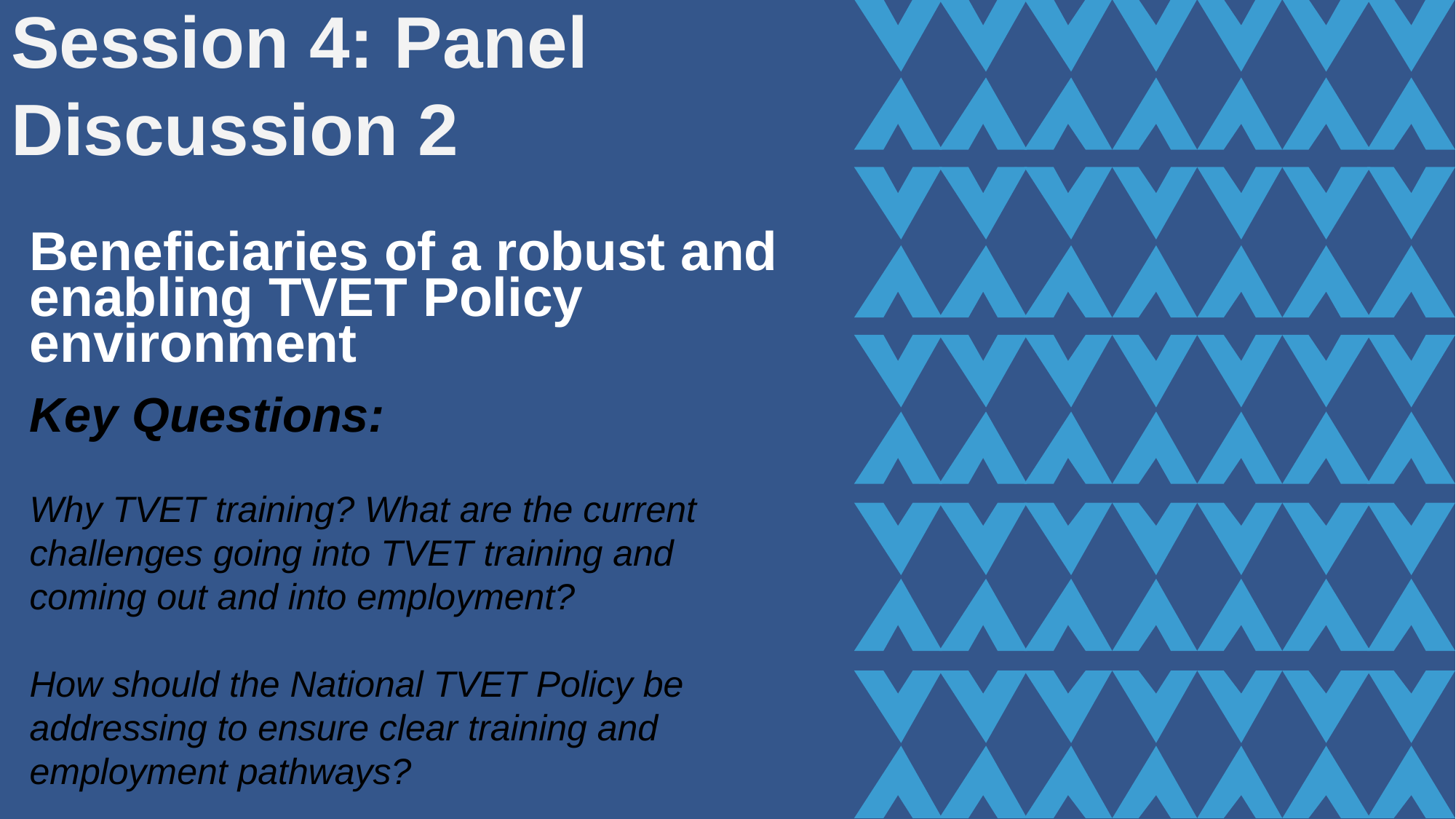

# Session 4: Panel Discussion 2
Beneficiaries of a robust and enabling TVET Policy environment
Key Questions:

Why TVET training? What are the current challenges going into TVET training and coming out and into employment?

How should the National TVET Policy be addressing to ensure clear training and employment pathways?